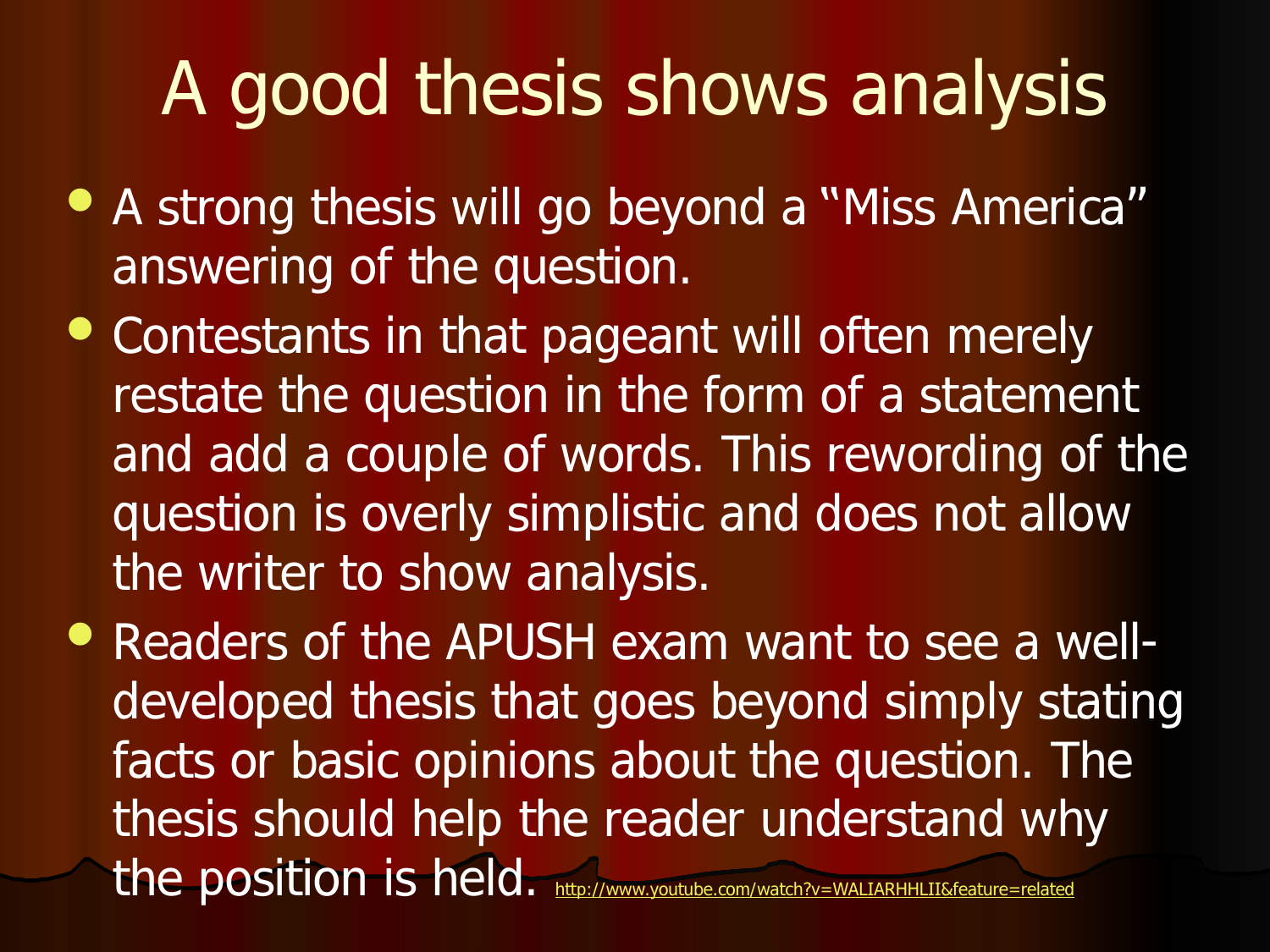

# A good thesis shows analysis
A strong thesis will go beyond a “Miss America” answering of the question.
Contestants in that pageant will often merely restate the question in the form of a statement and add a couple of words. This rewording of the question is overly simplistic and does not allow the writer to show analysis.
Readers of the APUSH exam want to see a well-developed thesis that goes beyond simply stating facts or basic opinions about the question. The thesis should help the reader understand why the position is held. http://www.youtube.com/watch?v=WALIARHHLII&feature=related